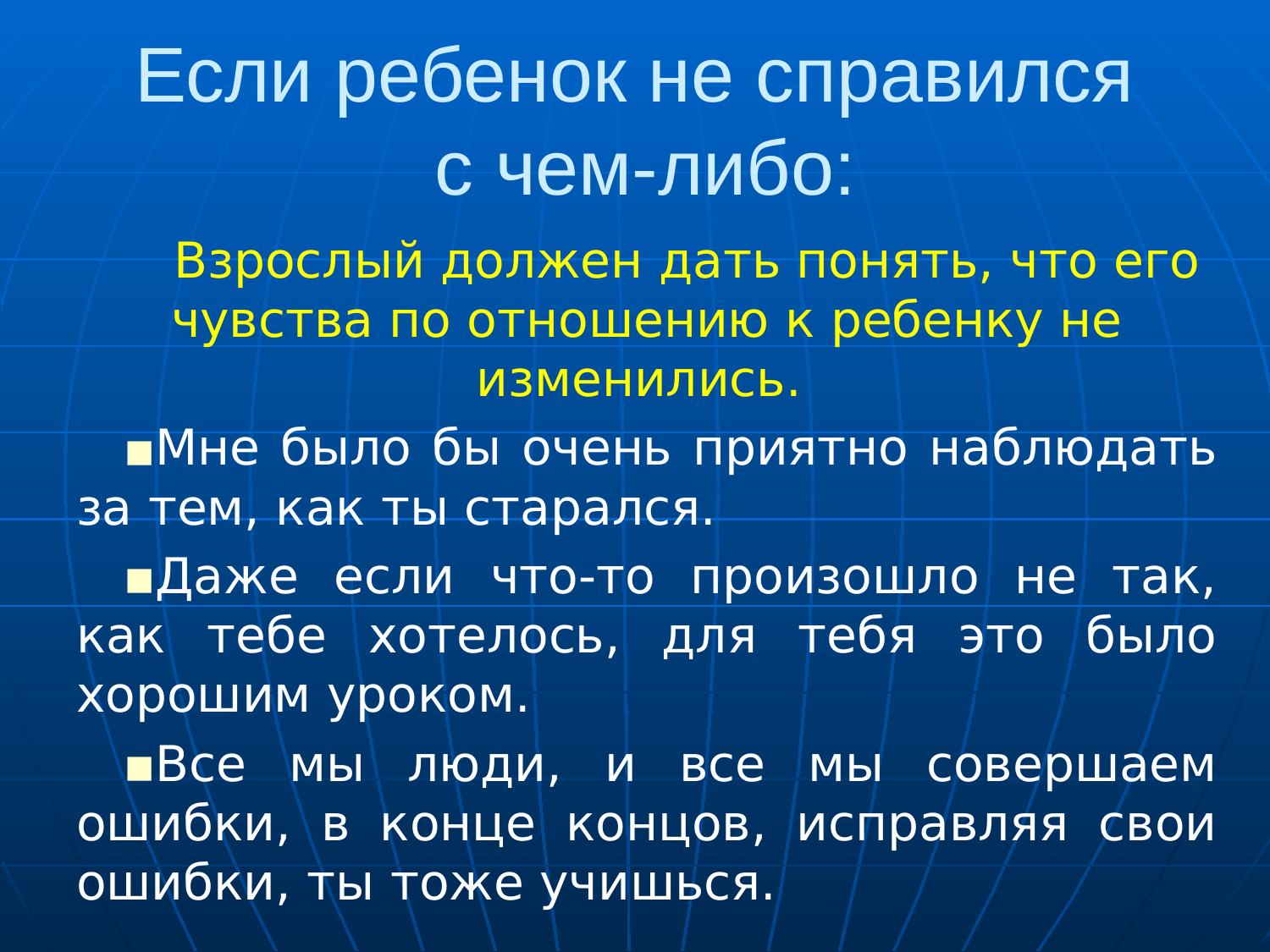

# Если ребенок не справился с чем-либо:
  Взрослый должен дать понять, что его чувства по отношению к ребенку не изменились.
Мне было бы очень приятно наблюдать за тем, как ты старался.
Даже если что-то произошло не так, как тебе хотелось, для тебя это было хорошим уроком.
Все мы люди, и все мы совершаем ошибки, в конце концов, исправляя свои ошибки, ты тоже учишься.